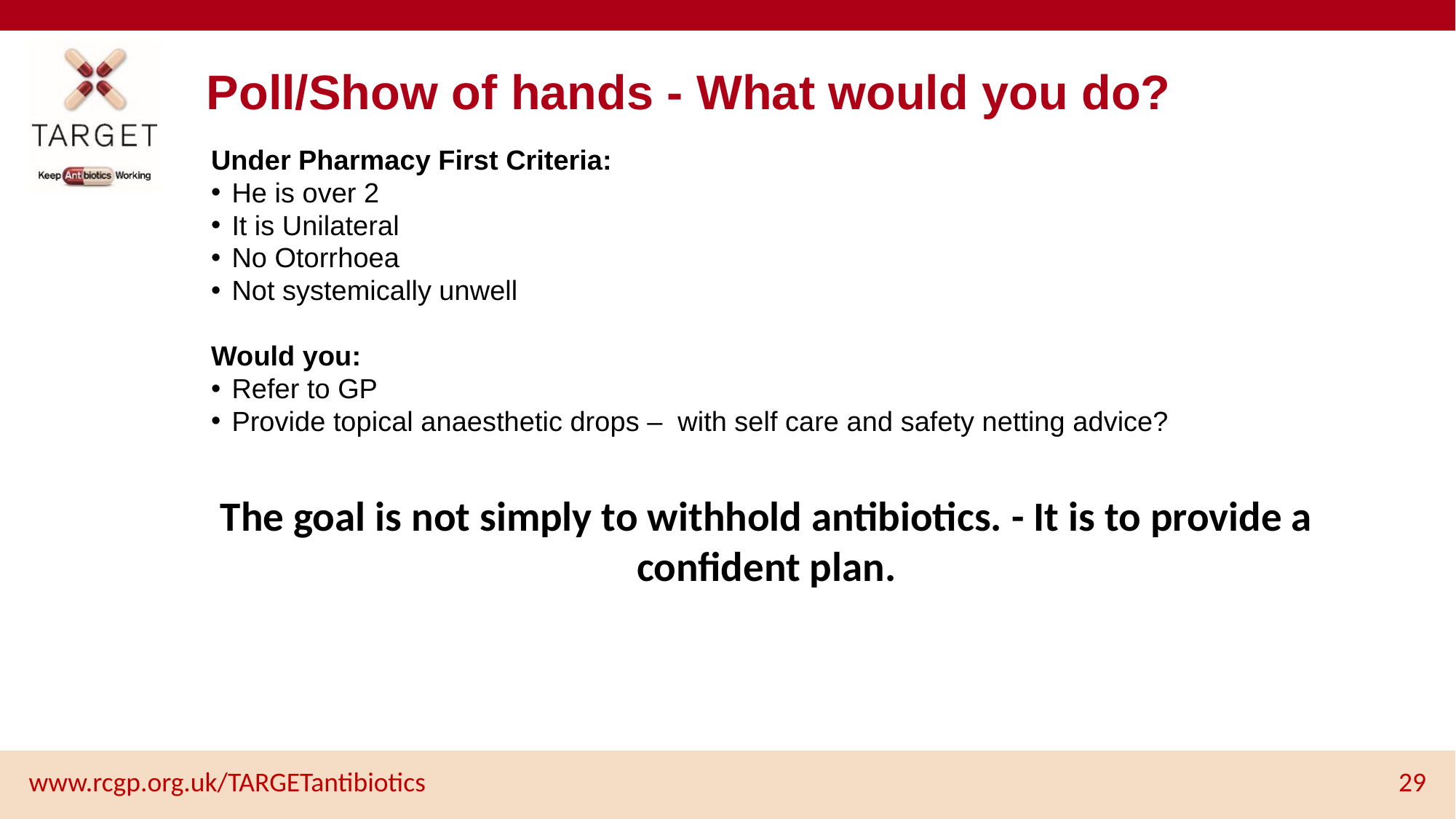

# Poll/Show of hands - What would you do?
Under Pharmacy First Criteria:
He is over 2
It is Unilateral
No Otorrhoea
Not systemically unwell

Would you:
Refer to GP
Provide topical anaesthetic drops –  with self care and safety netting advice?

The goal is not simply to withhold antibiotics. - It is to provide a confident plan.